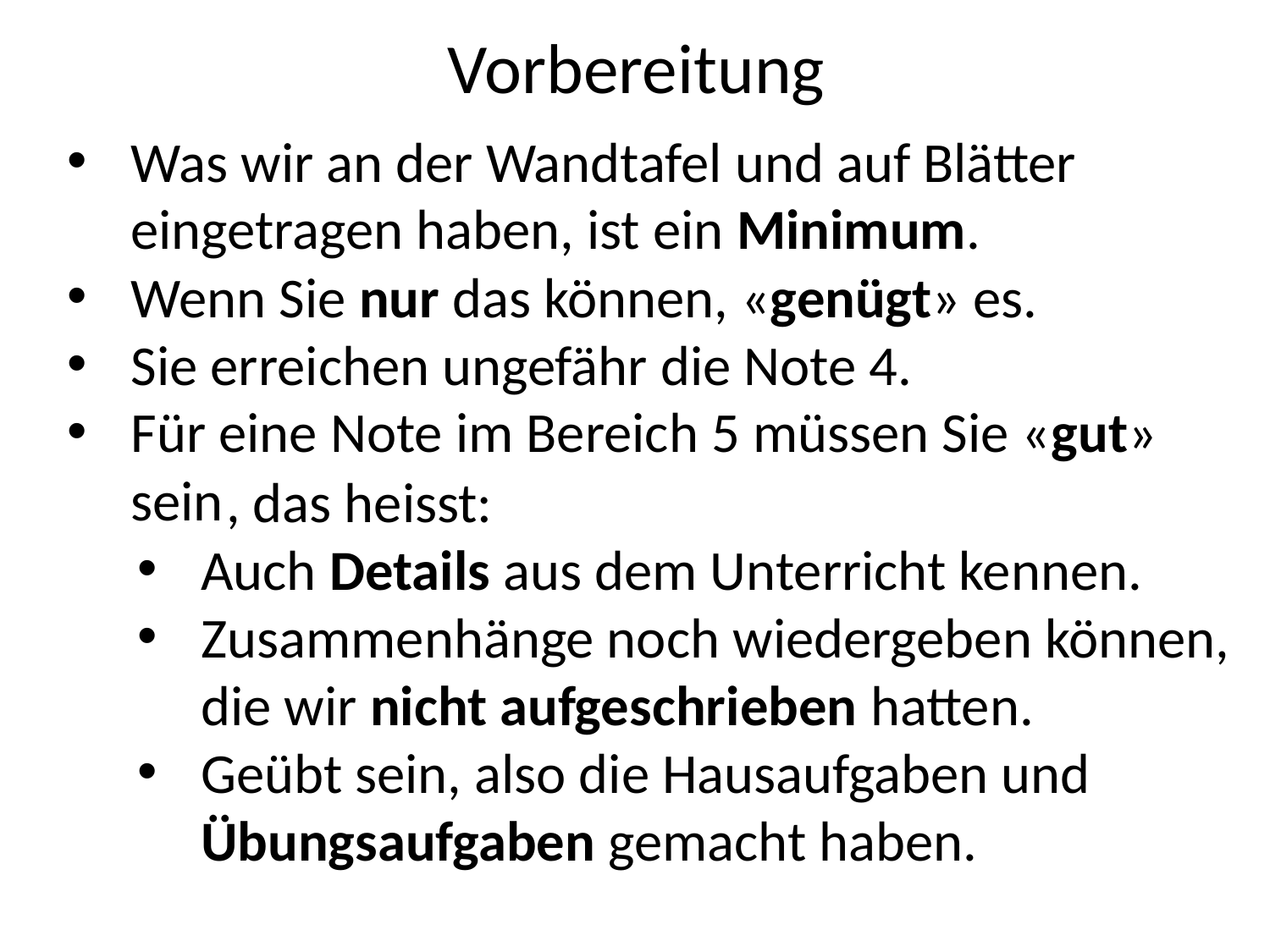

# Vorbereitung
Was wir an der Wandtafel und auf Blätter eingetragen haben, ist ein Minimum.
Wenn Sie nur das können, «genügt» es.
Sie erreichen ungefähr die Note 4.
Für eine Note im Bereich 5 müssen Sie «gut» sein
       , das heisst:
Auch Details aus dem Unterricht kennen.
Zusammenhänge noch wiedergeben können, die wir nicht aufgeschrieben hatten.
Geübt sein, also die Hausaufgaben und Übungsaufgaben gemacht haben.